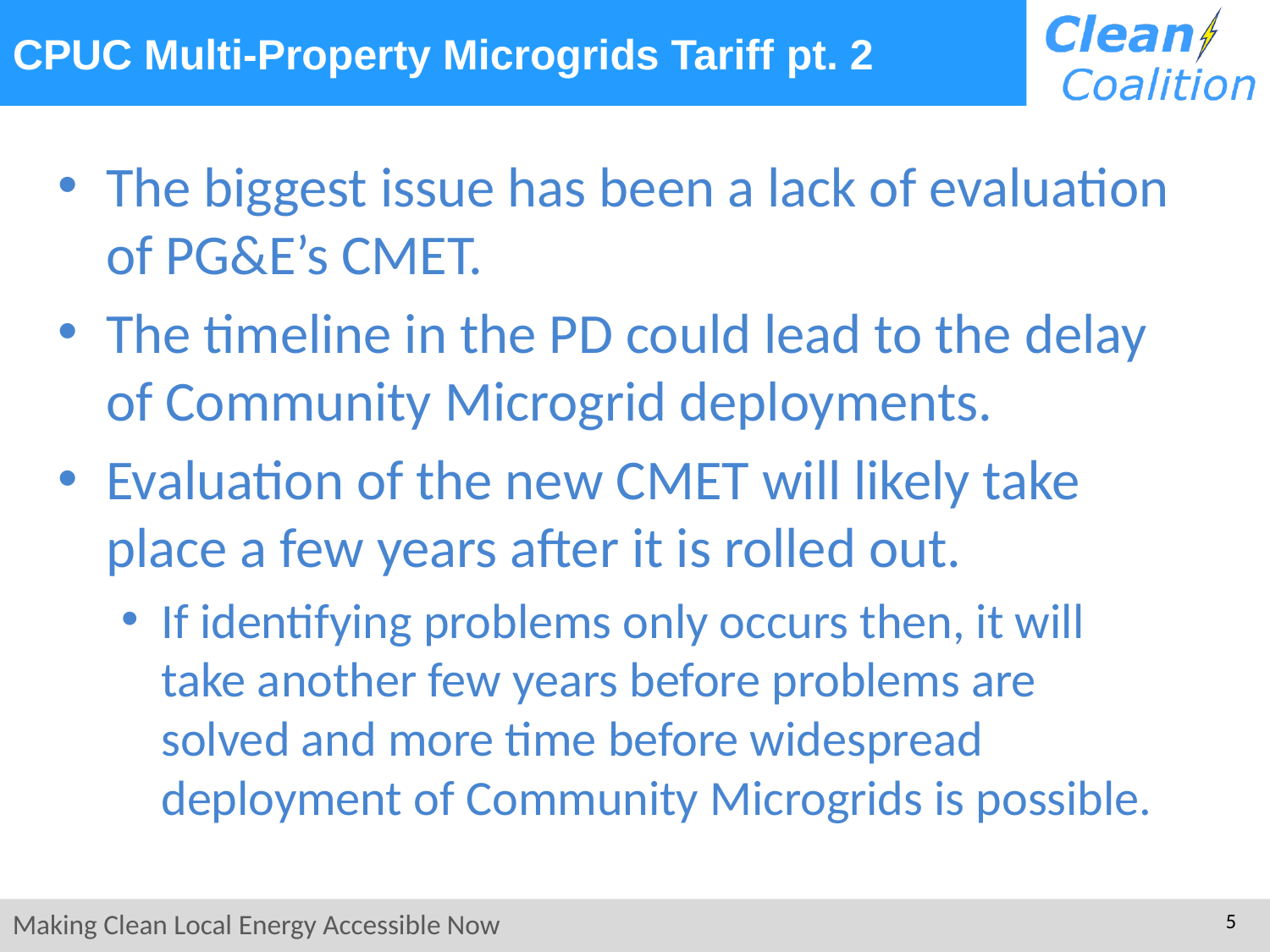

# CPUC Multi-Property Microgrids Tariff	 pt. 2
The biggest issue has been a lack of evaluation of PG&E’s CMET.
The timeline in the PD could lead to the delay of Community Microgrid deployments.
Evaluation of the new CMET will likely take place a few years after it is rolled out.
If identifying problems only occurs then, it will take another few years before problems are solved and more time before widespread deployment of Community Microgrids is possible.